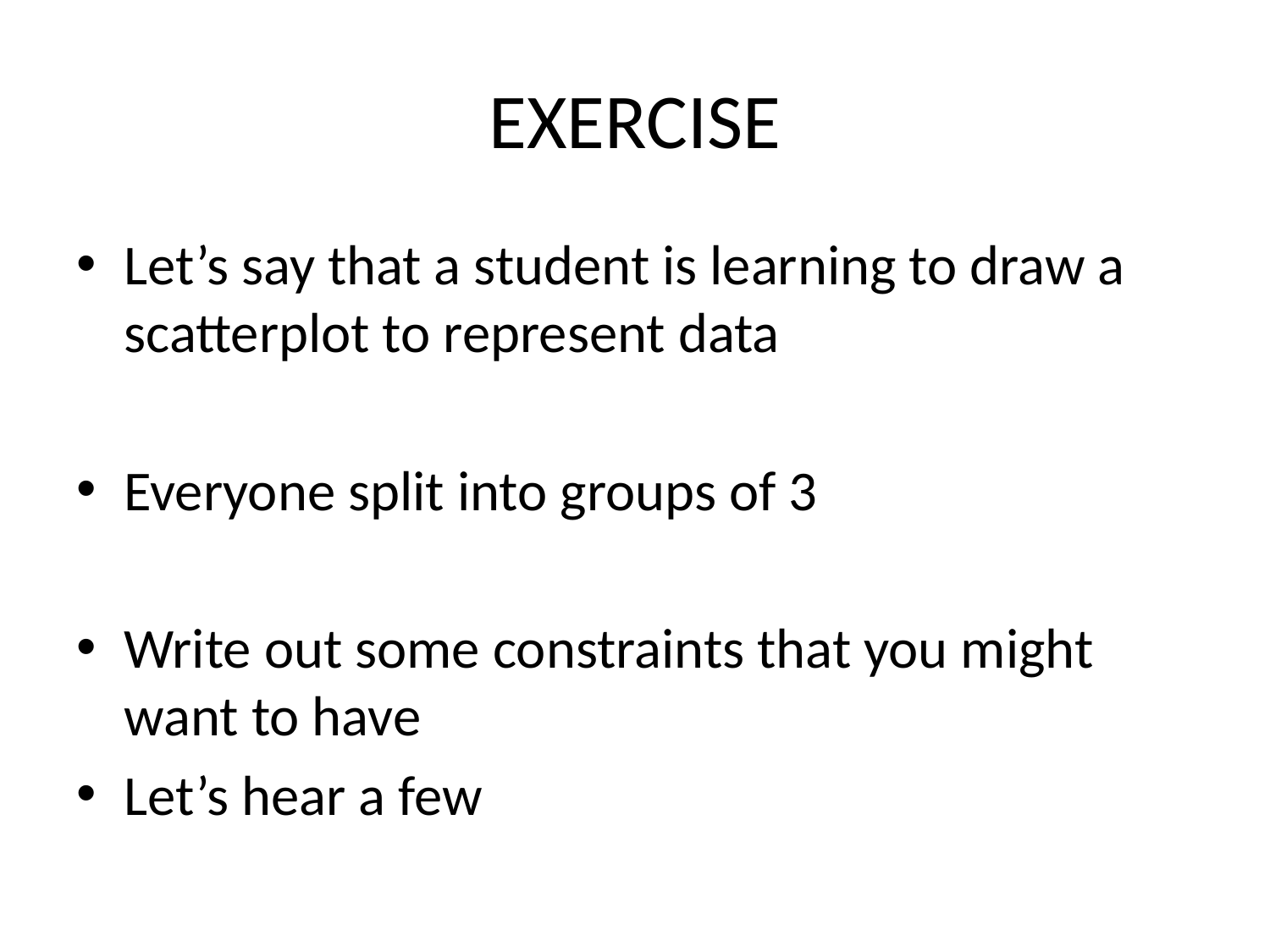

# EXERCISE
Let’s say that a student is learning to draw a scatterplot to represent data

Everyone split into groups of 3

Write out some constraints that you might want to have
Let’s hear a few